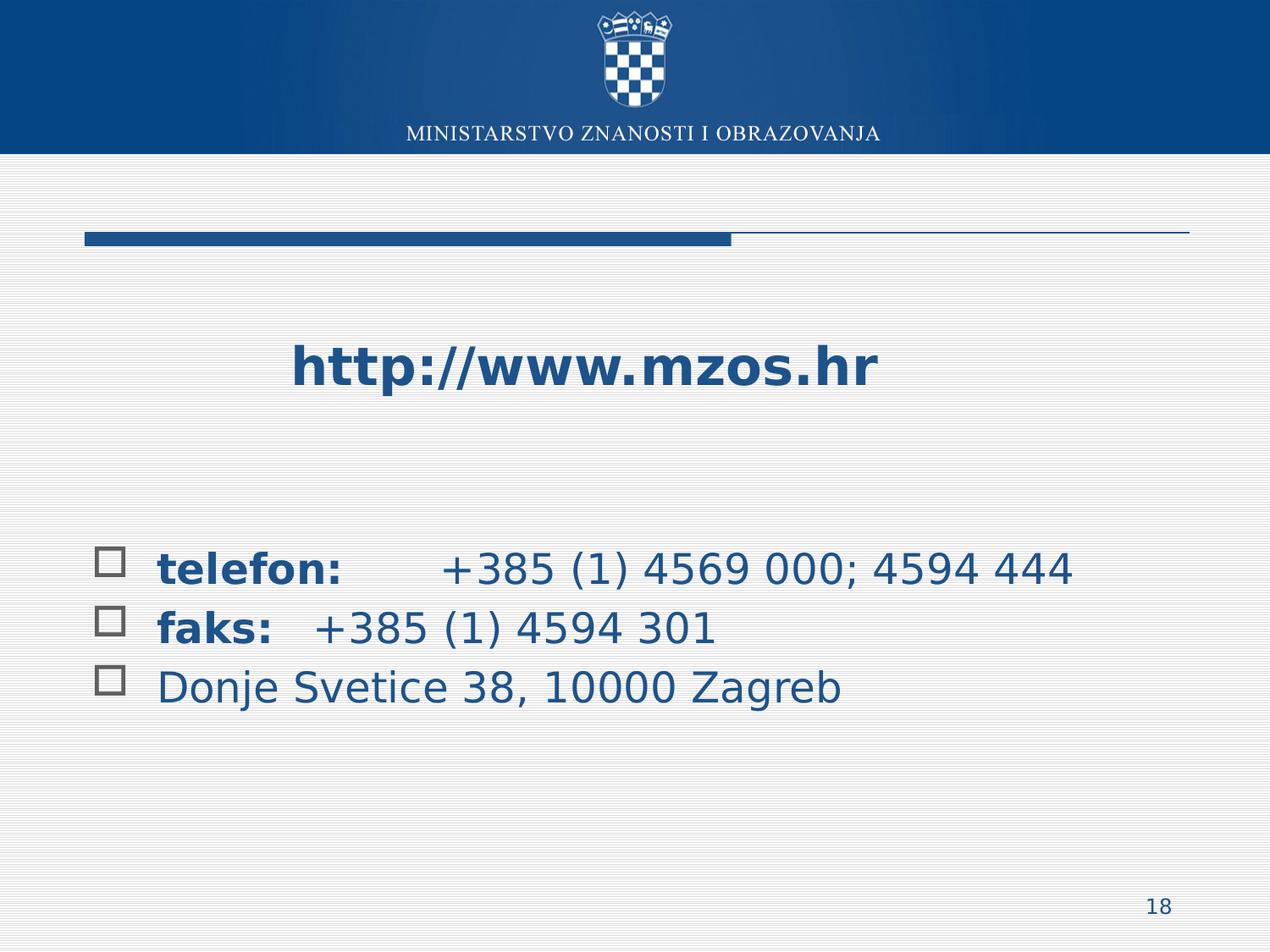

http://www.mzos.hr
telefon:	  +385 (1) 4569 000; 4594 444
faks:	  +385 (1) 4594 301
Donje Svetice 38, 10000 Zagreb
18